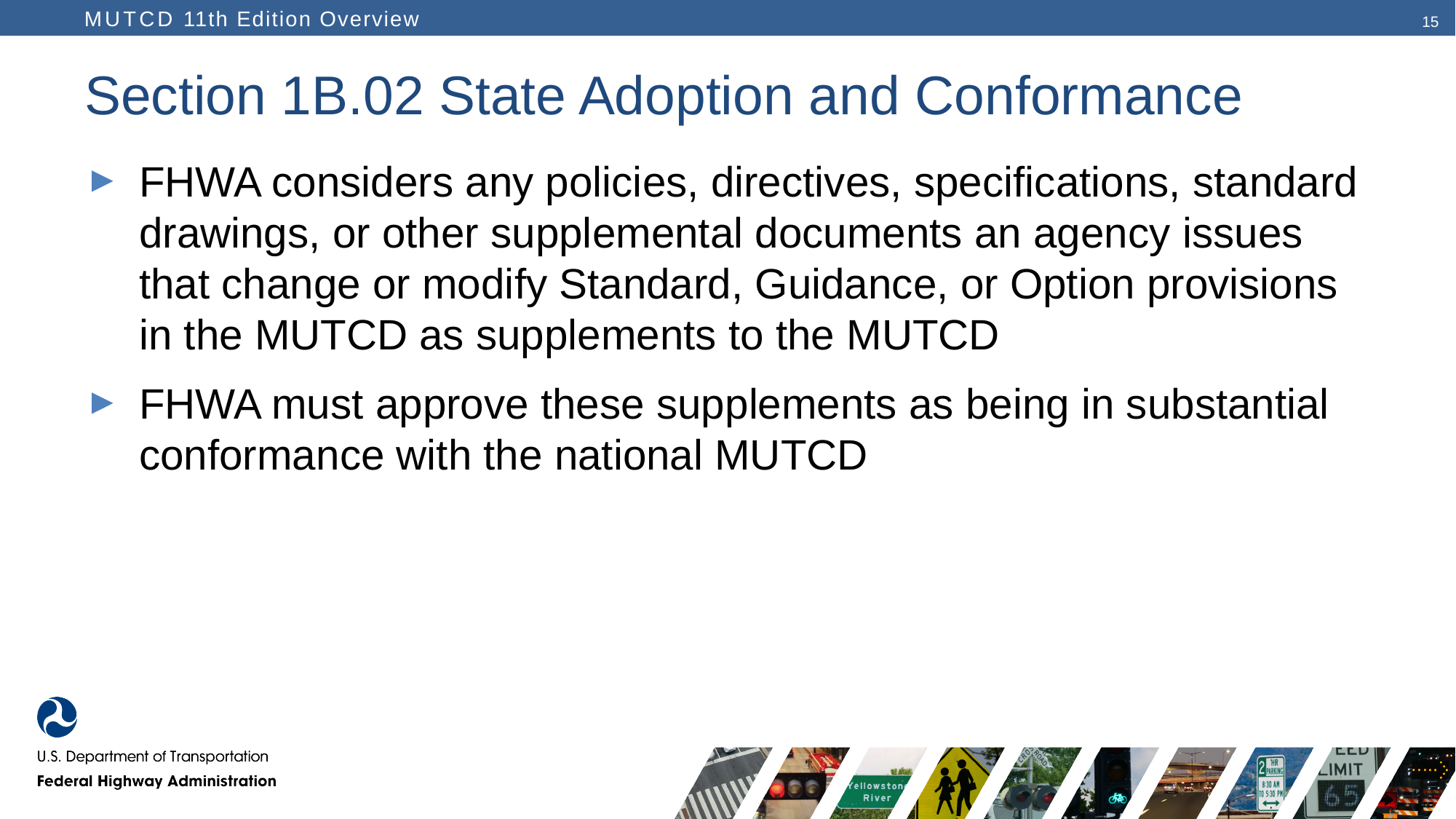

# Section 1B.02 State Adoption and Conformance
FHWA considers any policies, directives, specifications, standard drawings, or other supplemental documents an agency issues that change or modify Standard, Guidance, or Option provisions in the MUTCD as supplements to the MUTCD
FHWA must approve these supplements as being in substantial conformance with the national MUTCD